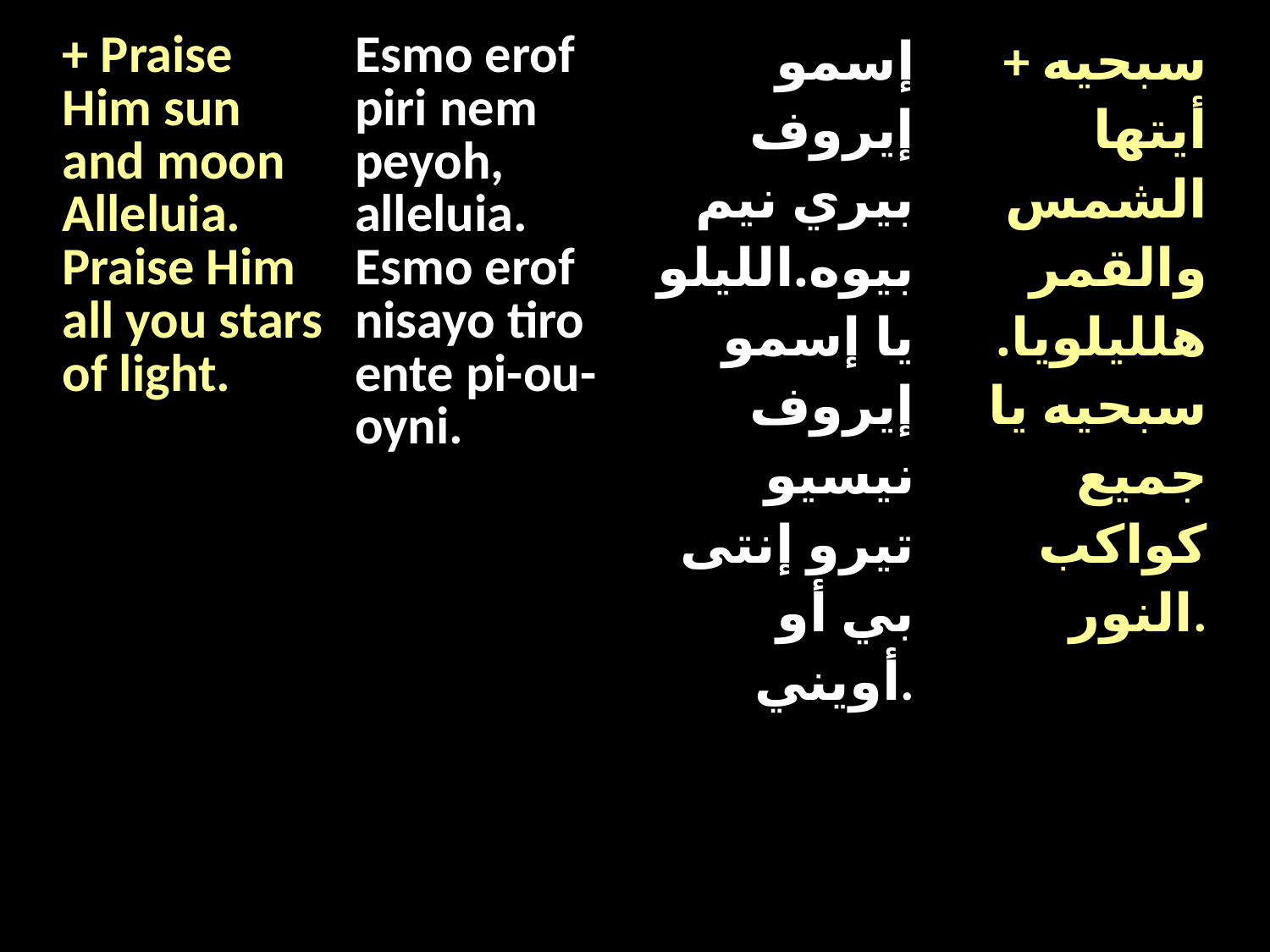

| + Praise Him sun and moon Alleluia. Praise Him all you stars of light. | Esmo erof piri nem peyoh, alleluia. Esmo erof nisayo tiro ente pi-ou-oyni. | إسمو إيروف بيري نيم بيوه.الليلويا إسمو إيروف نيسيو تيرو إنتى بي أو أويني. | + سبحيه أيتها الشمس والقمر هلليلويا. سبحيه يا جميع كواكب النور. |
| --- | --- | --- | --- |